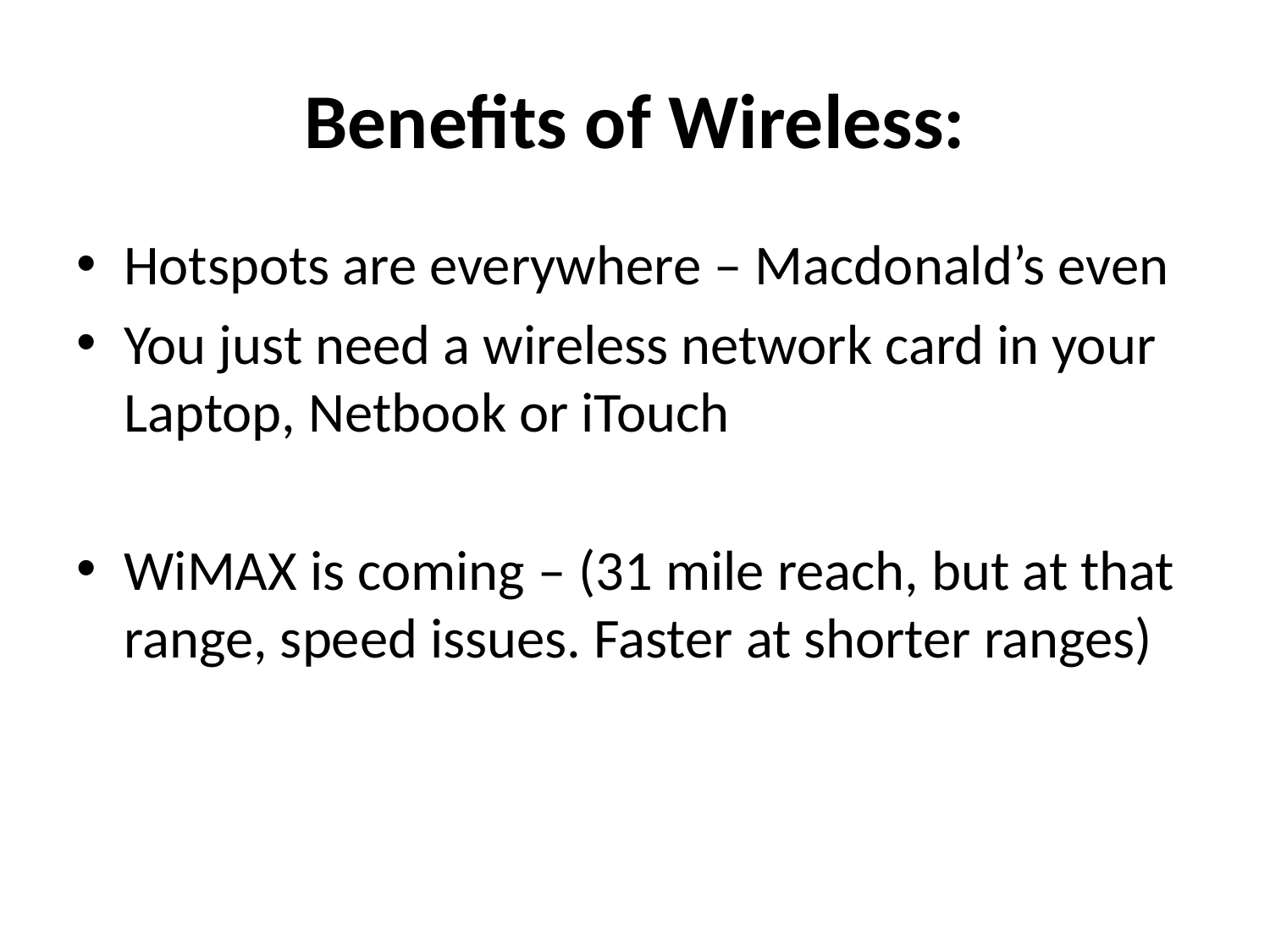

# Benefits of Wireless:
Hotspots are everywhere – Macdonald’s even
You just need a wireless network card in your Laptop, Netbook or iTouch

WiMAX is coming – (31 mile reach, but at that range, speed issues. Faster at shorter ranges)